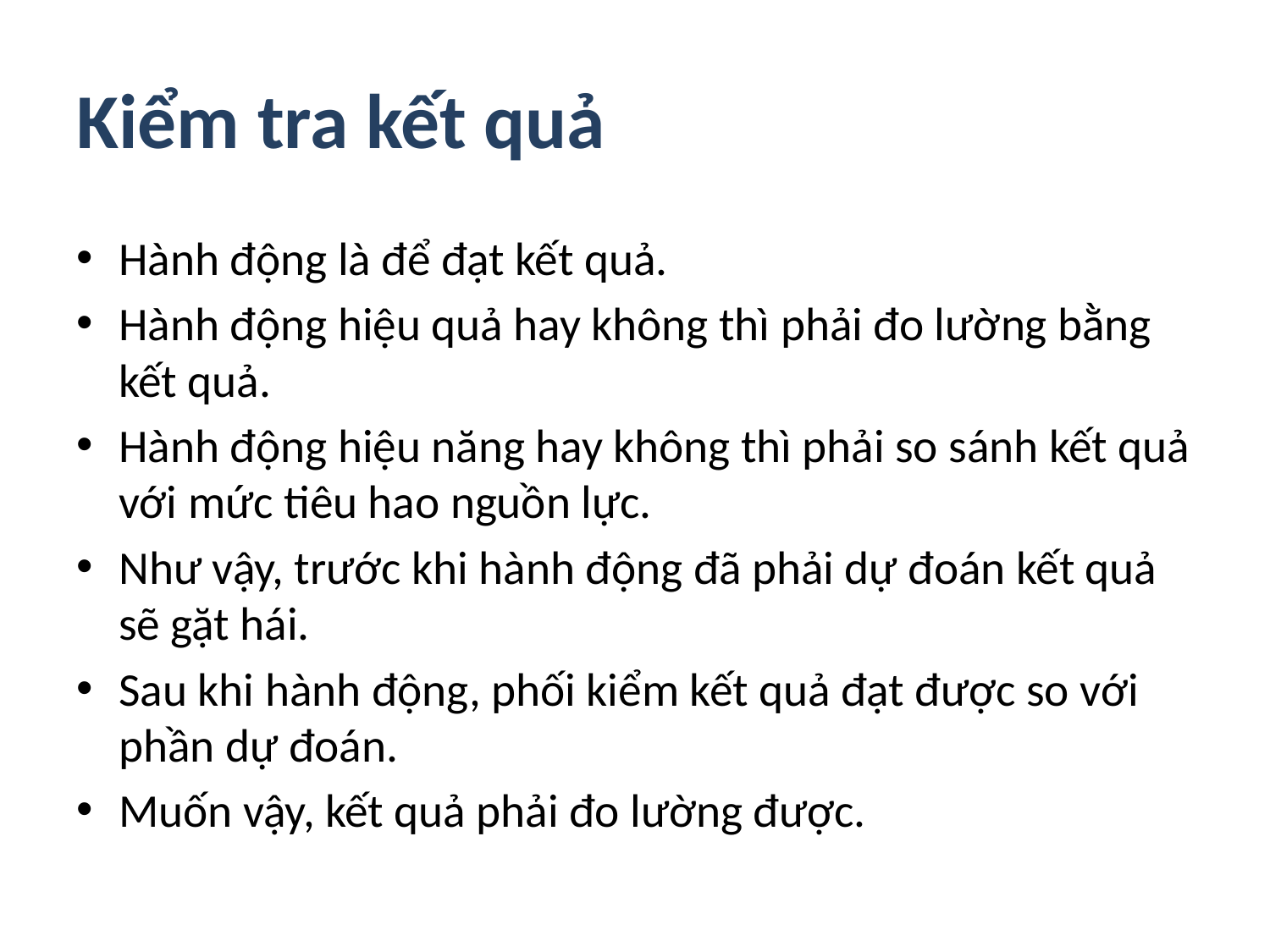

# Kiểm tra kết quả
Hành động là để đạt kết quả.
Hành động hiệu quả hay không thì phải đo lường bằng kết quả.
Hành động hiệu năng hay không thì phải so sánh kết quả với mức tiêu hao nguồn lực.
Như vậy, trước khi hành động đã phải dự đoán kết quả sẽ gặt hái.
Sau khi hành động, phối kiểm kết quả đạt được so với phần dự đoán.
Muốn vậy, kết quả phải đo lường được.